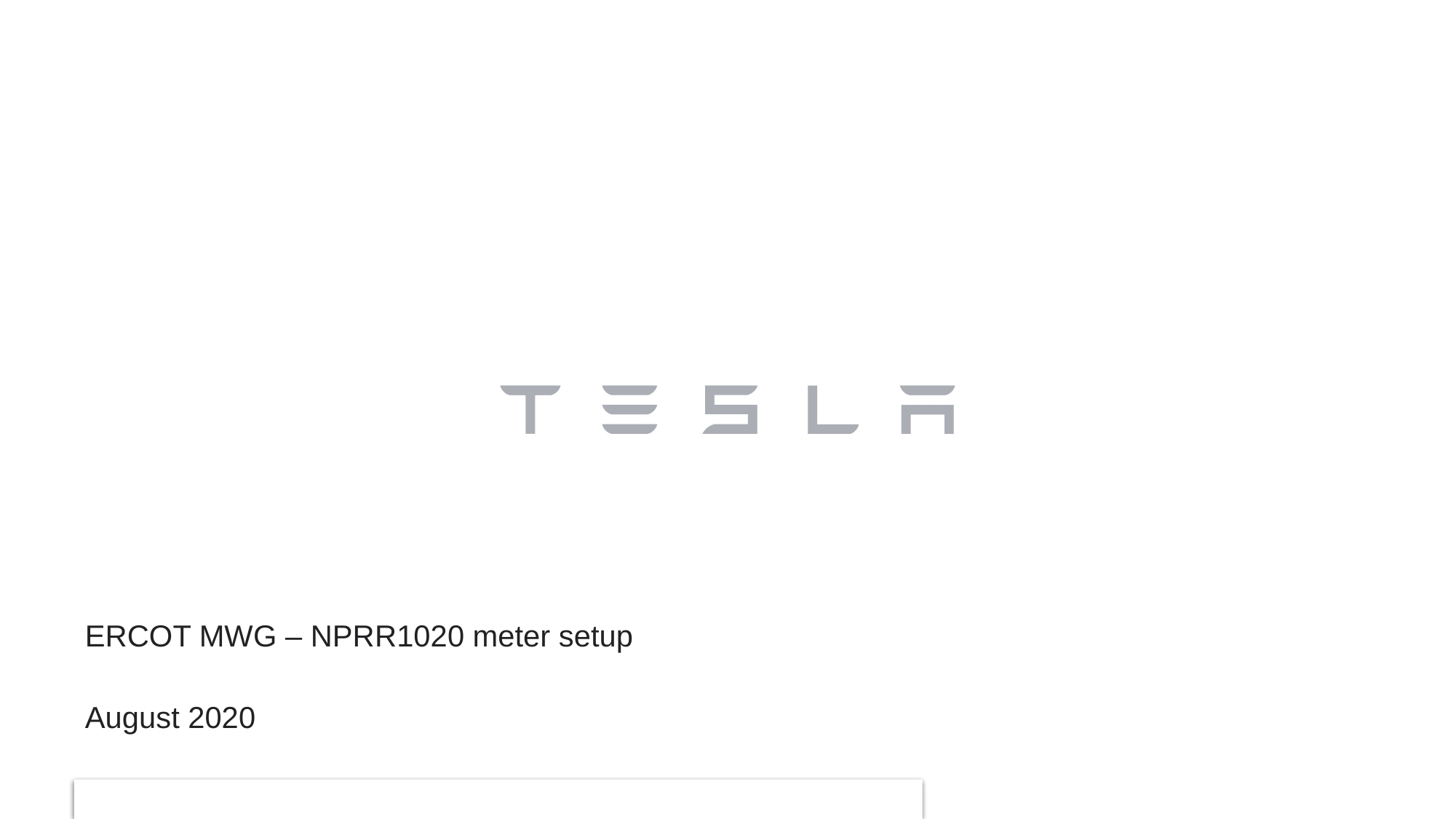

ERCOT MWG – NPRR1020 meter setup

August 2020